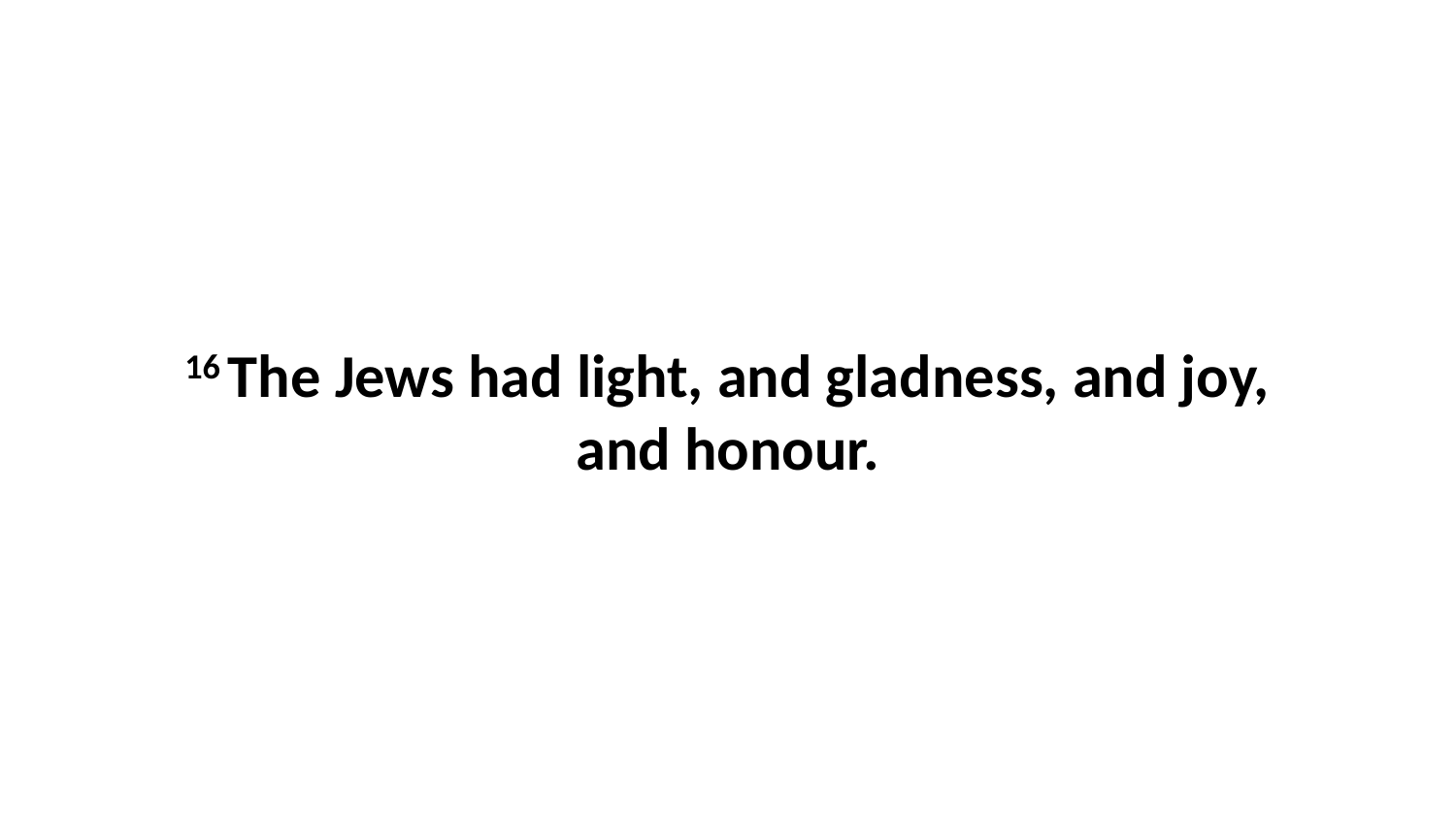

16 The Jews had light, and gladness, and joy, and honour.